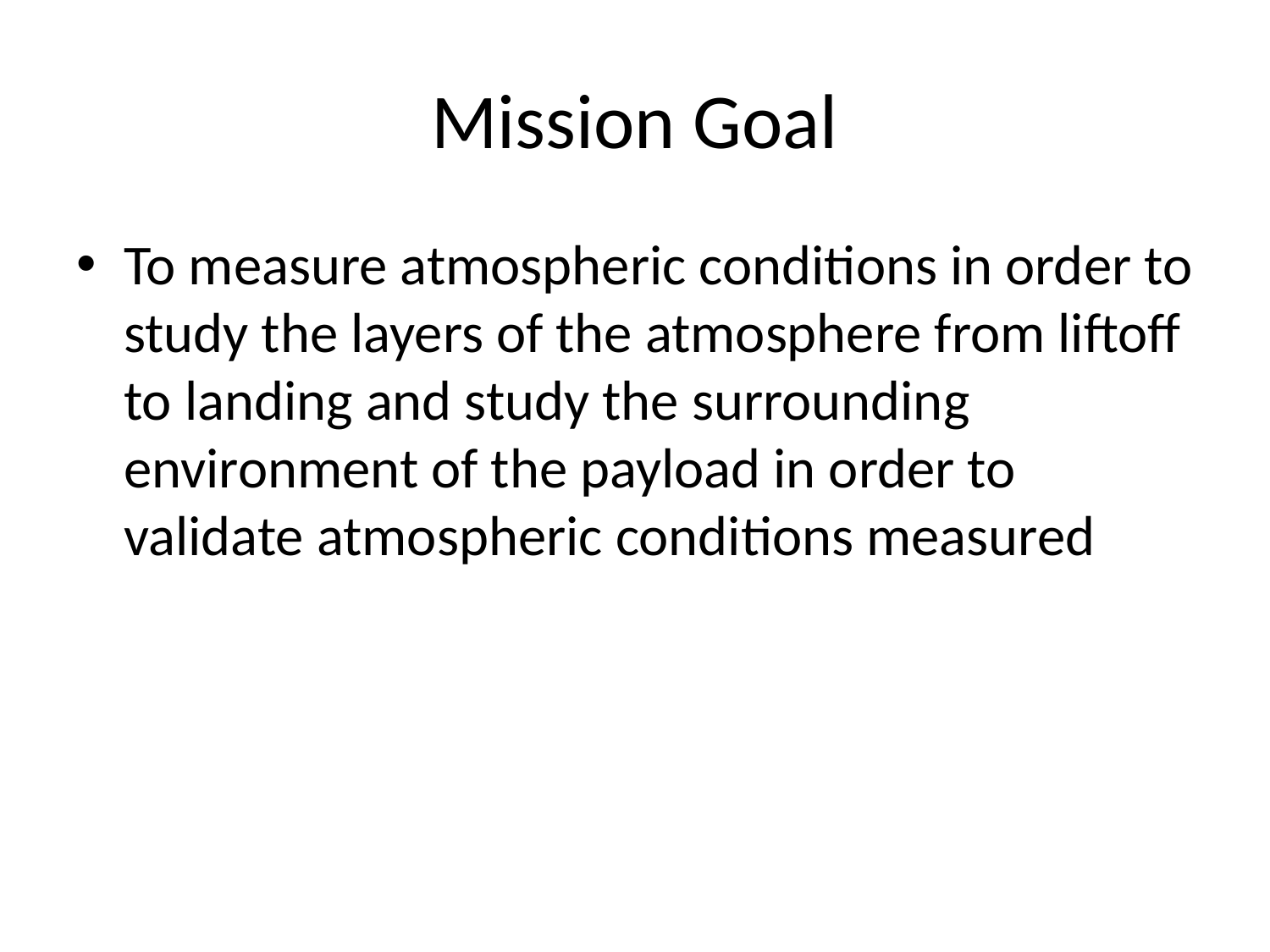

# Mission Goal
To measure atmospheric conditions in order to study the layers of the atmosphere from liftoff to landing and study the surrounding environment of the payload in order to validate atmospheric conditions measured